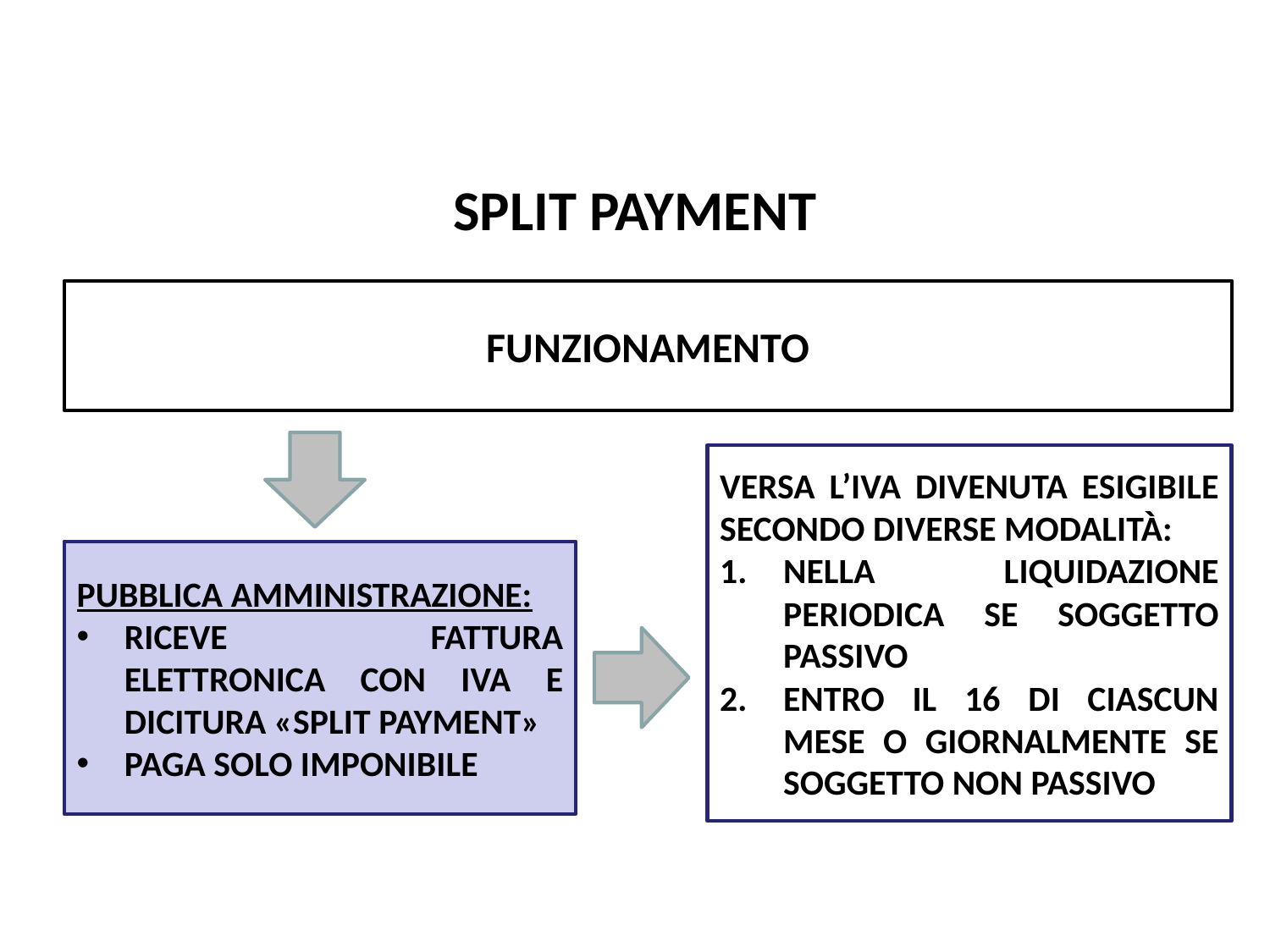

Pag. 133 dispensa
SPLIT PAYMENT
FUNZIONAMENTO

VERSA L’IVA DIVENUTA ESIGIBILE SECONDO DIVERSE MODALITÀ:
NELLA LIQUIDAZIONE PERIODICA SE SOGGETTO PASSIVO
ENTRO IL 16 DI CIASCUN MESE O GIORNALMENTE SE SOGGETTO NON PASSIVO
PUBBLICA AMMINISTRAZIONE:
RICEVE FATTURA ELETTRONICA CON IVA E DICITURA «SPLIT PAYMENT»
PAGA SOLO IMPONIBILE